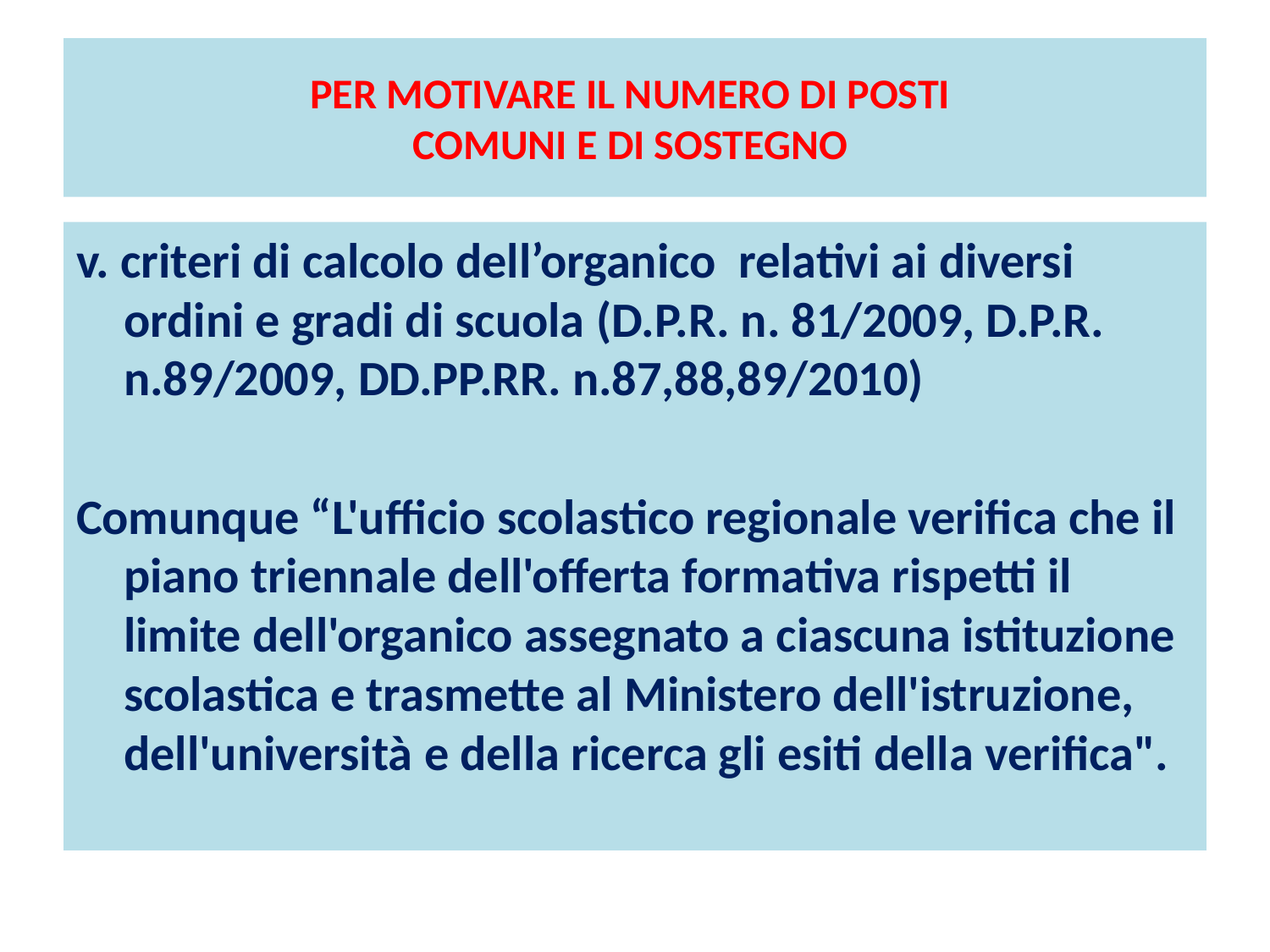

# PER MOTIVARE IL NUMERO DI POSTI COMUNI E DI SOSTEGNO
v. criteri di calcolo dell’organico  relativi ai diversi ordini e gradi di scuola (D.P.R. n. 81/2009, D.P.R. n.89/2009, DD.PP.RR. n.87,88,89/2010)

Comunque “L'ufficio scolastico regionale verifica che il piano triennale dell'offerta formativa rispetti il limite dell'organico assegnato a ciascuna istituzione scolastica e trasmette al Ministero dell'istruzione, dell'università e della ricerca gli esiti della verifica".